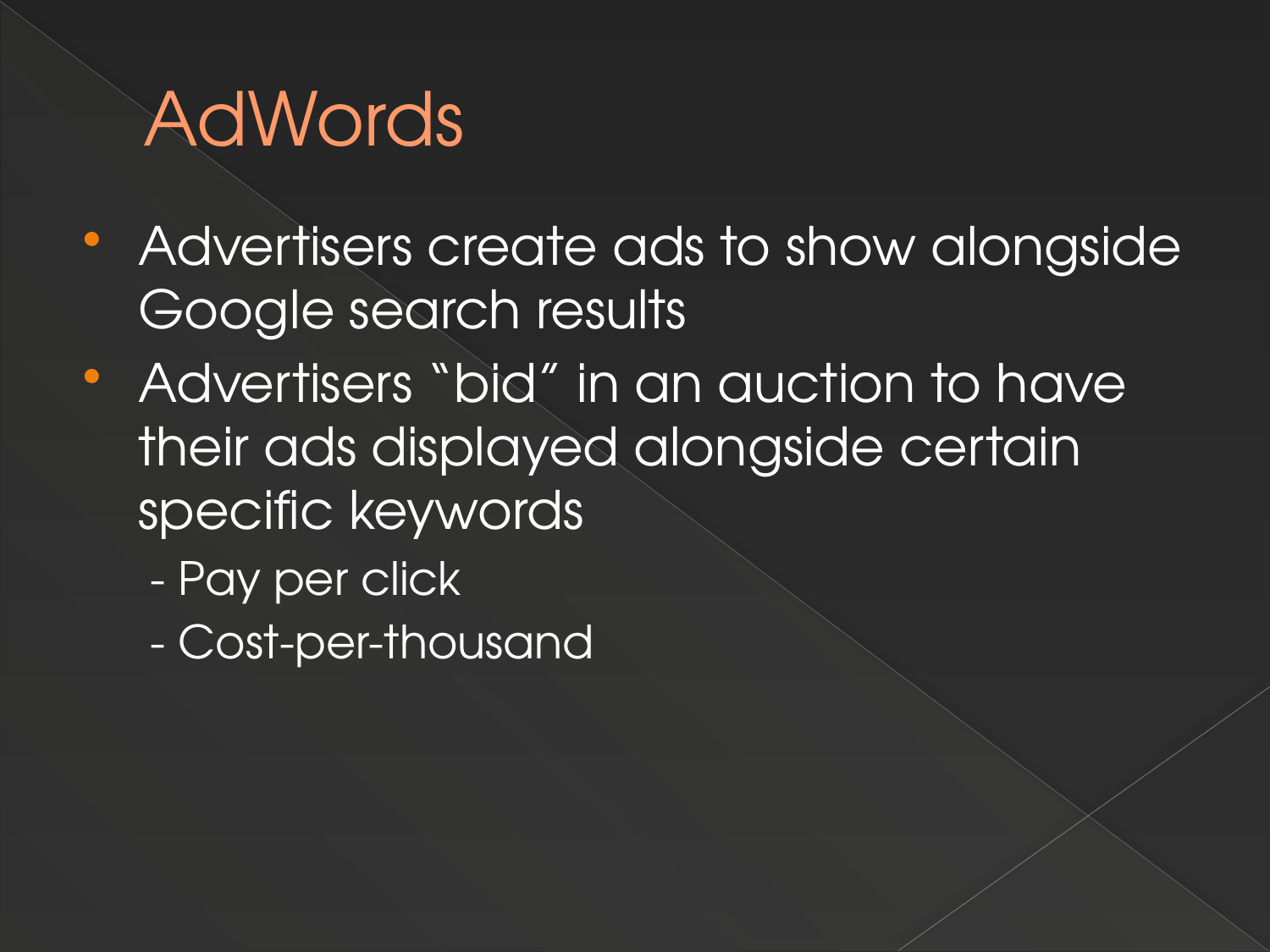

# AdWords
Advertisers create ads to show alongside Google search results
Advertisers “bid” in an auction to have their ads displayed alongside certain specific keywords
- Pay per click
- Cost-per-thousand